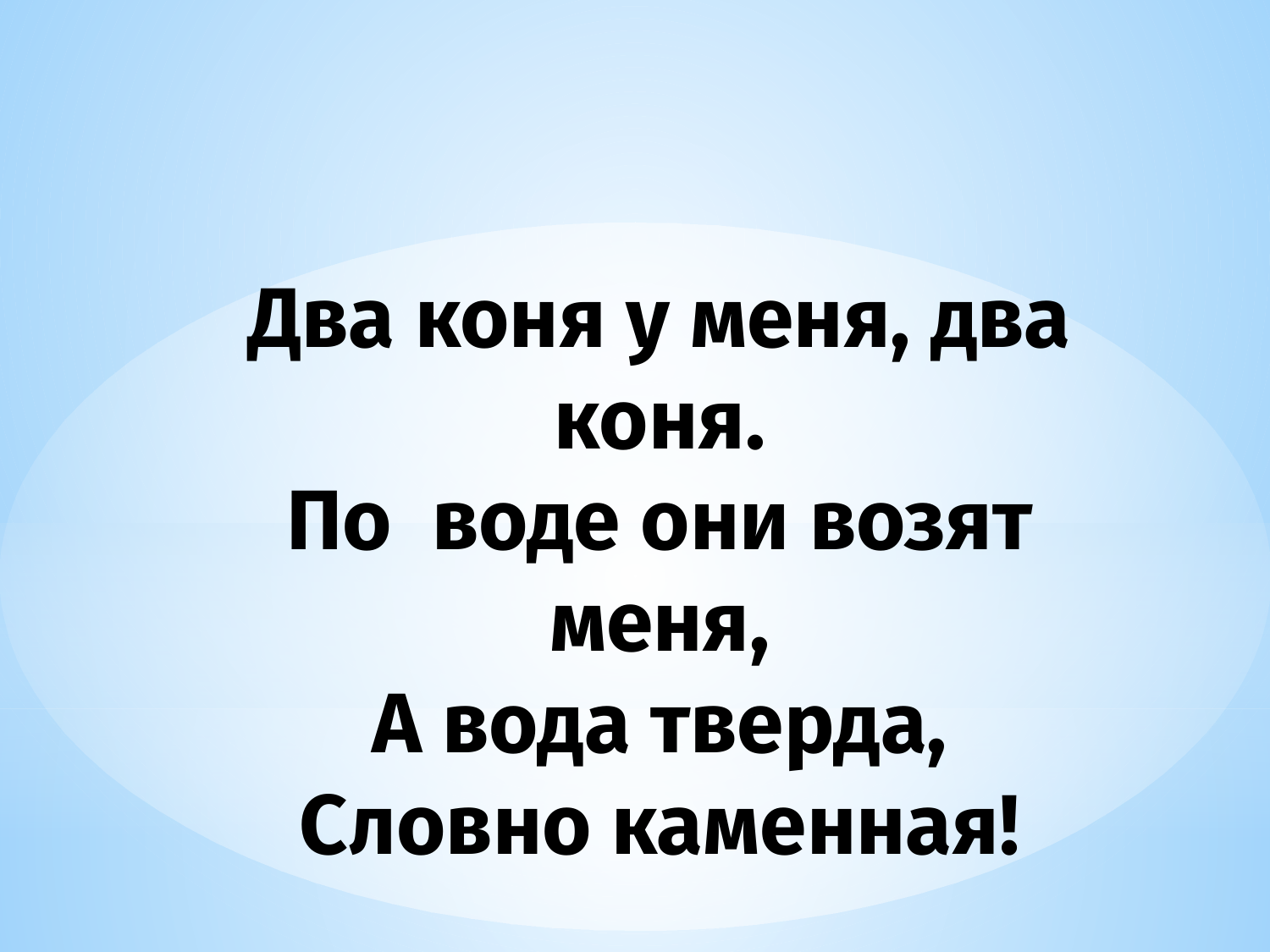

Два коня у меня, два коня.
По  воде они возят меня,
А вода тверда,
Словно каменная!